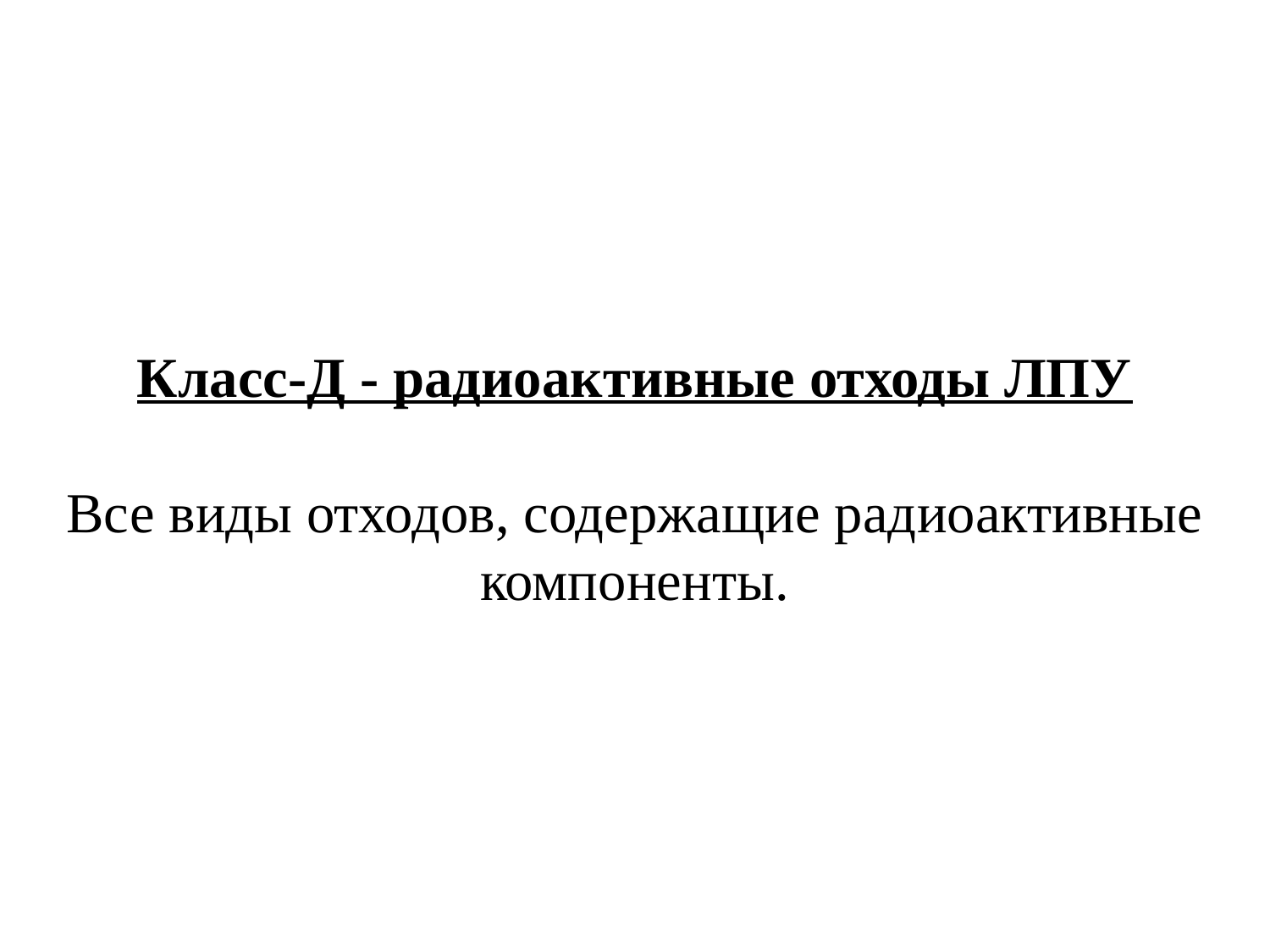

# Класс-Д - радиоактивные отходы ЛПУ Все виды отходов, содержащие радиоактивные компоненты.